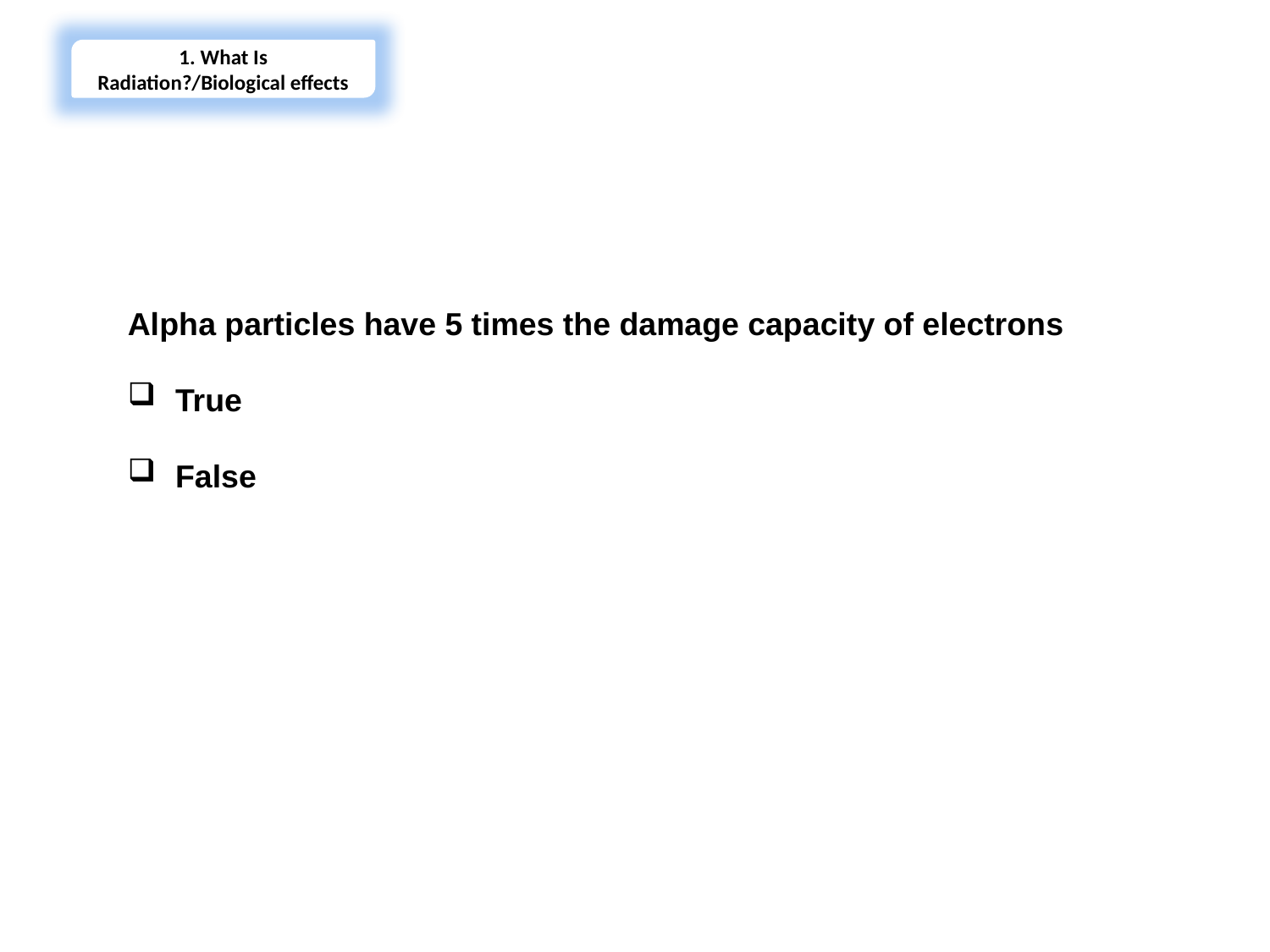

1. What Is Radiation?/Biological effects

Section 1 – Quiz

Alpha particles have 5 times the damage capacity of electrons

True

False